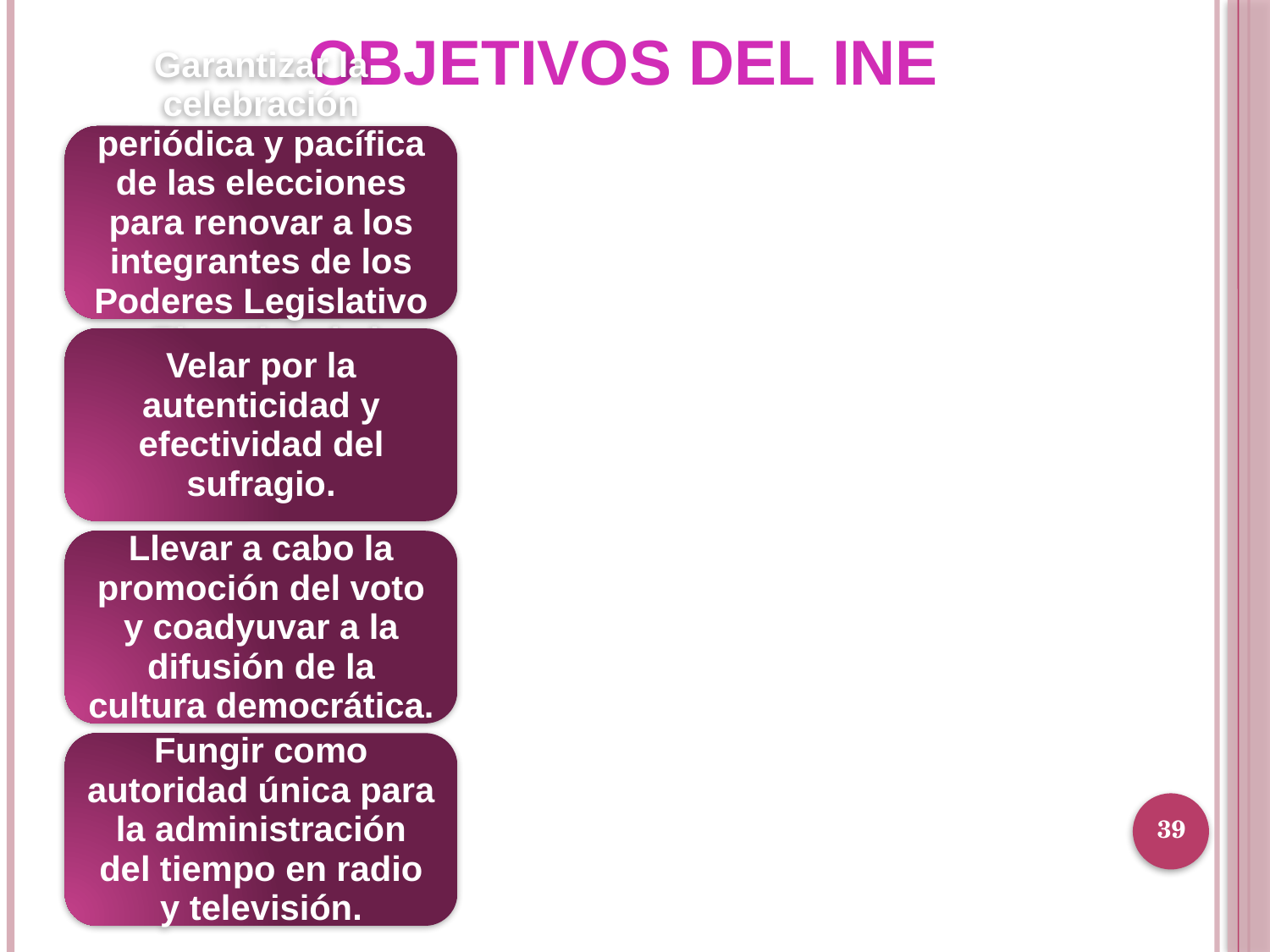

# OBJETIVOS DEL INE
Llevar a cabo la promoción del voto y coadyuvar a la difusión de la cultura democrática.
Fungir como autoridad única para la administración del tiempo en radio y televisión.
39